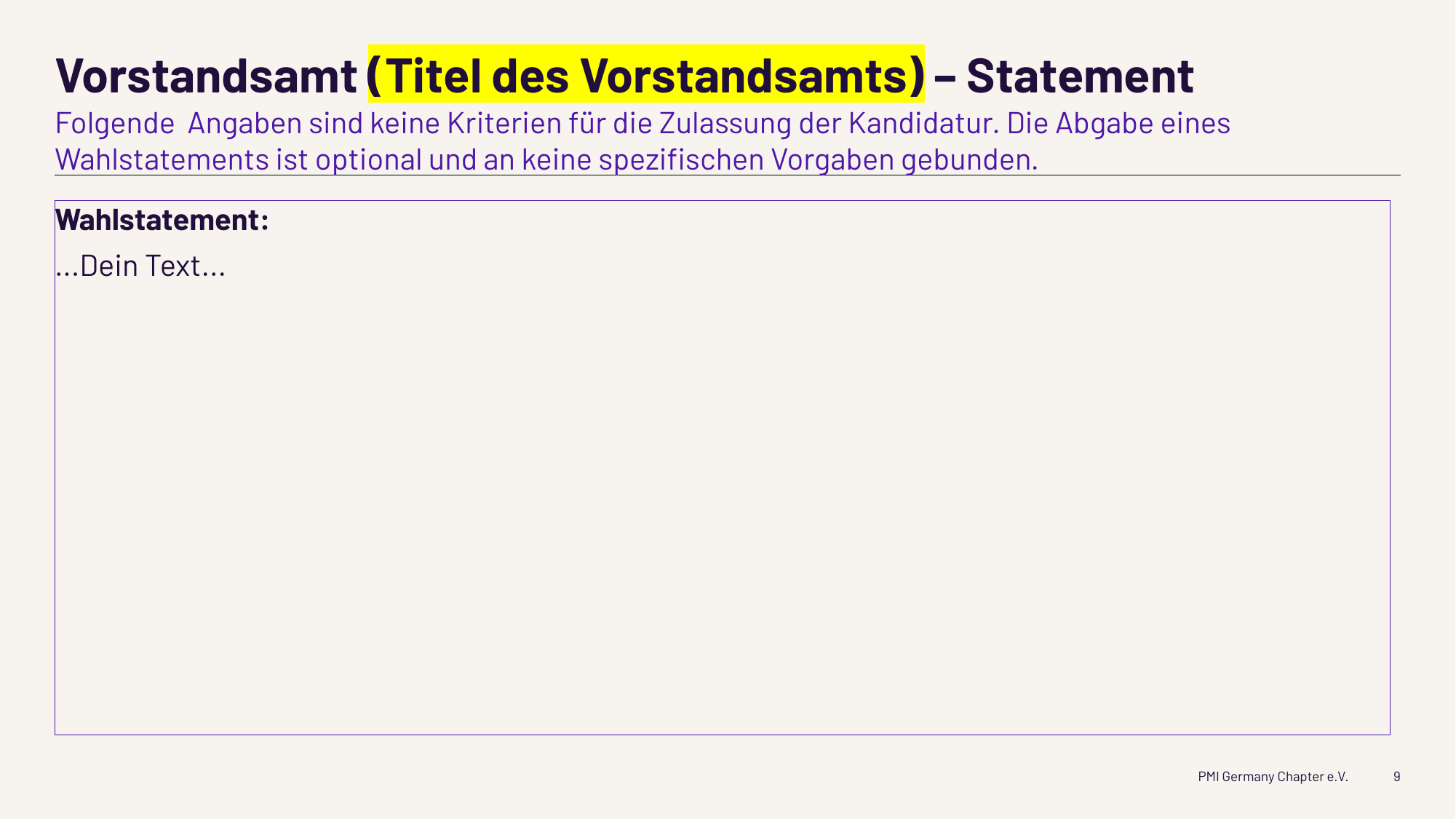

# Vorstandsamt (Titel des Vorstandsamts) – Statement
Folgende  Angaben sind keine Kriterien für die Zulassung der Kandidatur. Die Abgabe eines Wahlstatements ist optional und an keine spezifischen Vorgaben gebunden.
Wahlstatement:
...Dein Text...